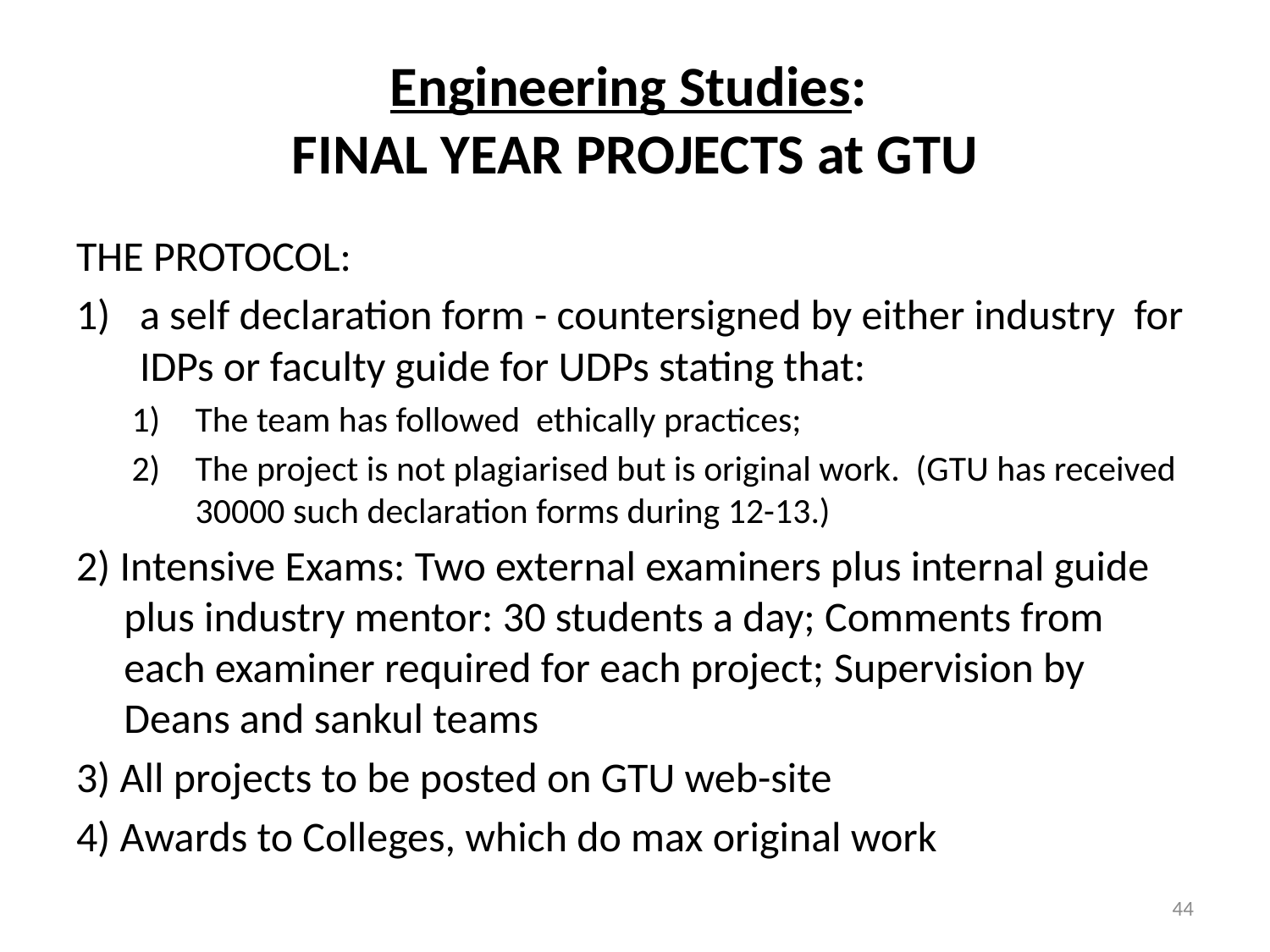

# Engineering Studies: FINAL YEAR PROJECTS at GTU
THE PROTOCOL:
a self declaration form - countersigned by either industry  for IDPs or faculty guide for UDPs stating that:
The team has followed  ethically practices;
The project is not plagiarised but is original work.  (GTU has received 30000 such declaration forms during 12-13.)
2) Intensive Exams: Two external examiners plus internal guide plus industry mentor: 30 students a day; Comments from each examiner required for each project; Supervision by Deans and sankul teams
3) All projects to be posted on GTU web-site
4) Awards to Colleges, which do max original work

44